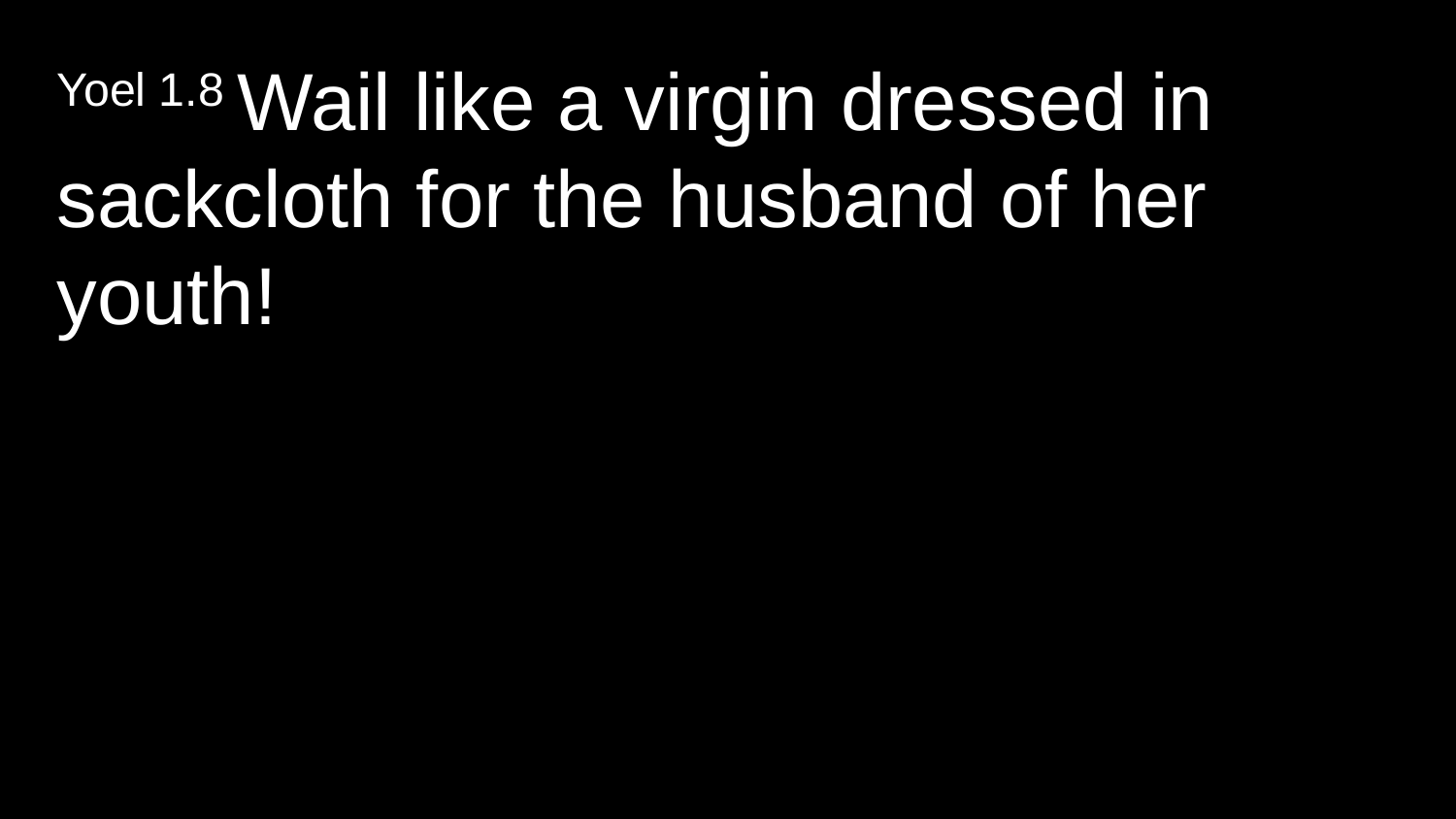

Yoel 1.8 Wail like a virgin dressed in sackcloth for the husband of her youth!